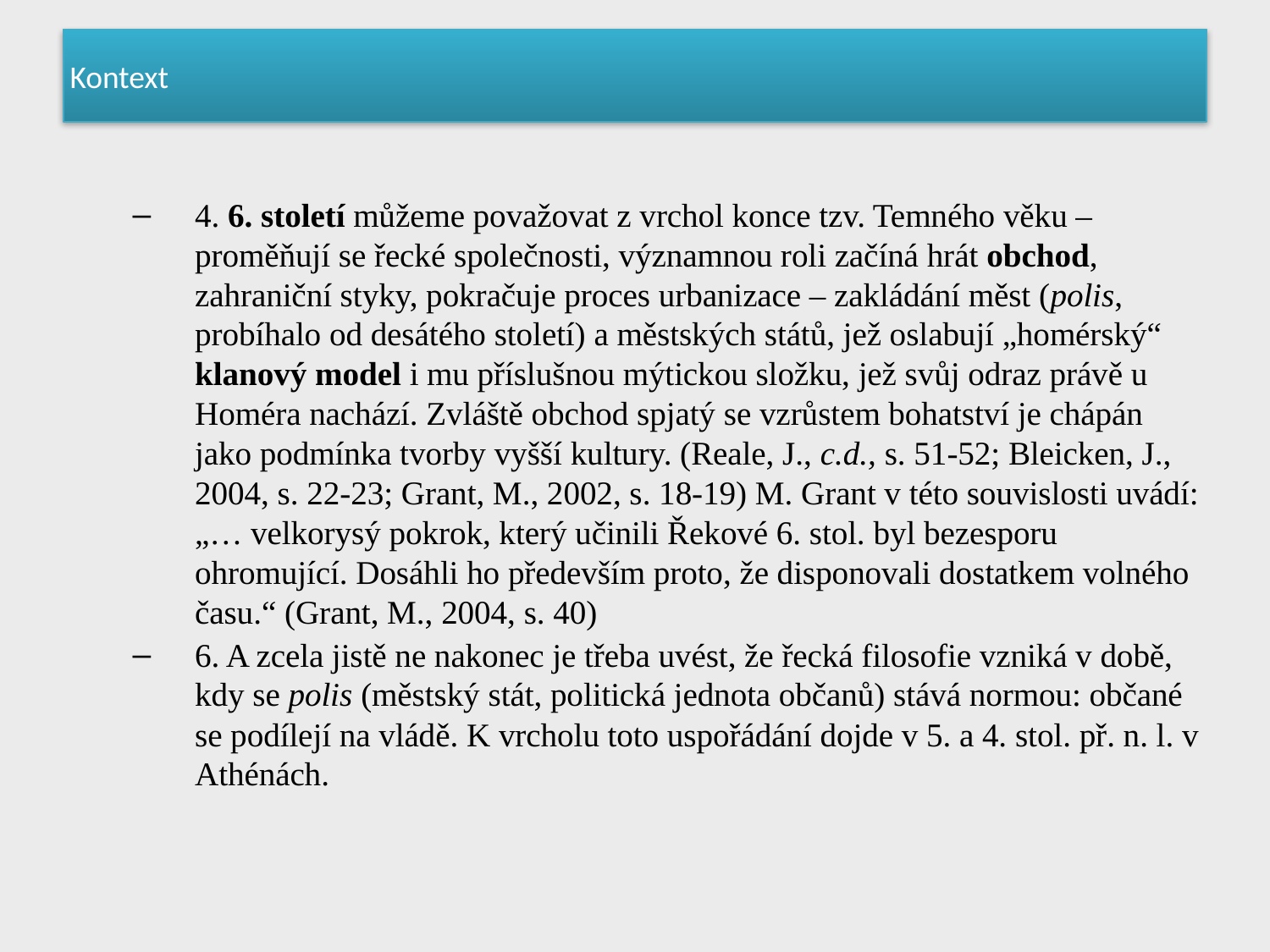

# Kontext
4. 6. století můžeme považovat z vrchol konce tzv. Temného věku – proměňují se řecké společnosti, významnou roli začíná hrát obchod, zahraniční styky, pokračuje proces urbanizace – zakládání měst (polis, probíhalo od desátého století) a městských států, jež oslabují „homérský“ klanový model i mu příslušnou mýtickou složku, jež svůj odraz právě u Homéra nachází. Zvláště obchod spjatý se vzrůstem bohatství je chápán jako podmínka tvorby vyšší kultury. (Reale, J., c.d., s. 51-52; Bleicken, J., 2004, s. 22-23; Grant, M., 2002, s. 18-19) M. Grant v této souvislosti uvádí: „… velkorysý pokrok, který učinili Řekové 6. stol. byl bezesporu ohromující. Dosáhli ho především proto, že disponovali dostatkem volného času.“ (Grant, M., 2004, s. 40)
6. A zcela jistě ne nakonec je třeba uvést, že řecká filosofie vzniká v době, kdy se polis (městský stát, politická jednota občanů) stává normou: občané se podílejí na vládě. K vrcholu toto uspořádání dojde v 5. a 4. stol. př. n. l. v Athénách.